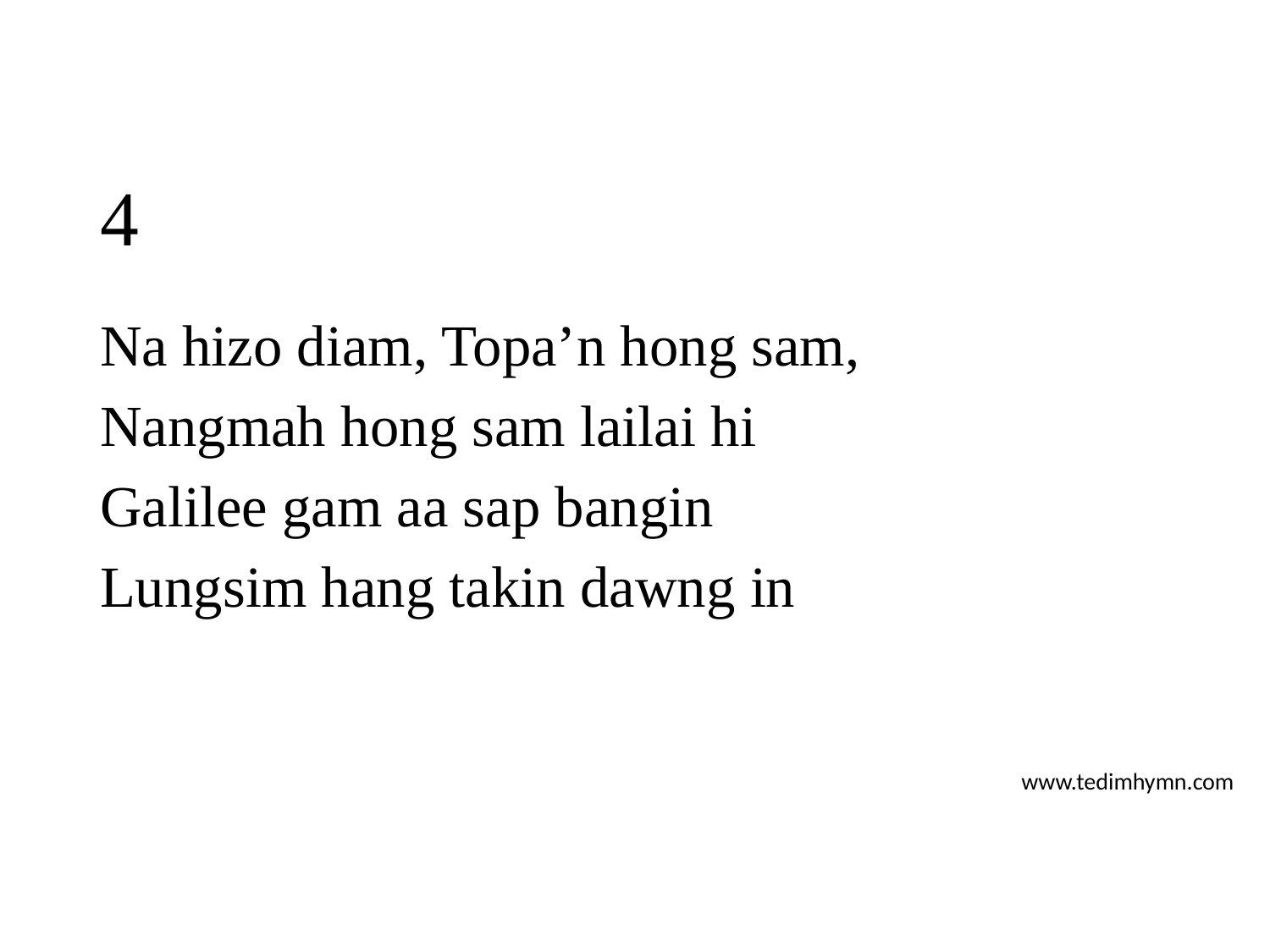

# 4
Na hizo diam, Topa’n hong sam,
Nangmah hong sam lailai hi
Galilee gam aa sap bangin
Lungsim hang takin dawng in

www.tedimhymn.com